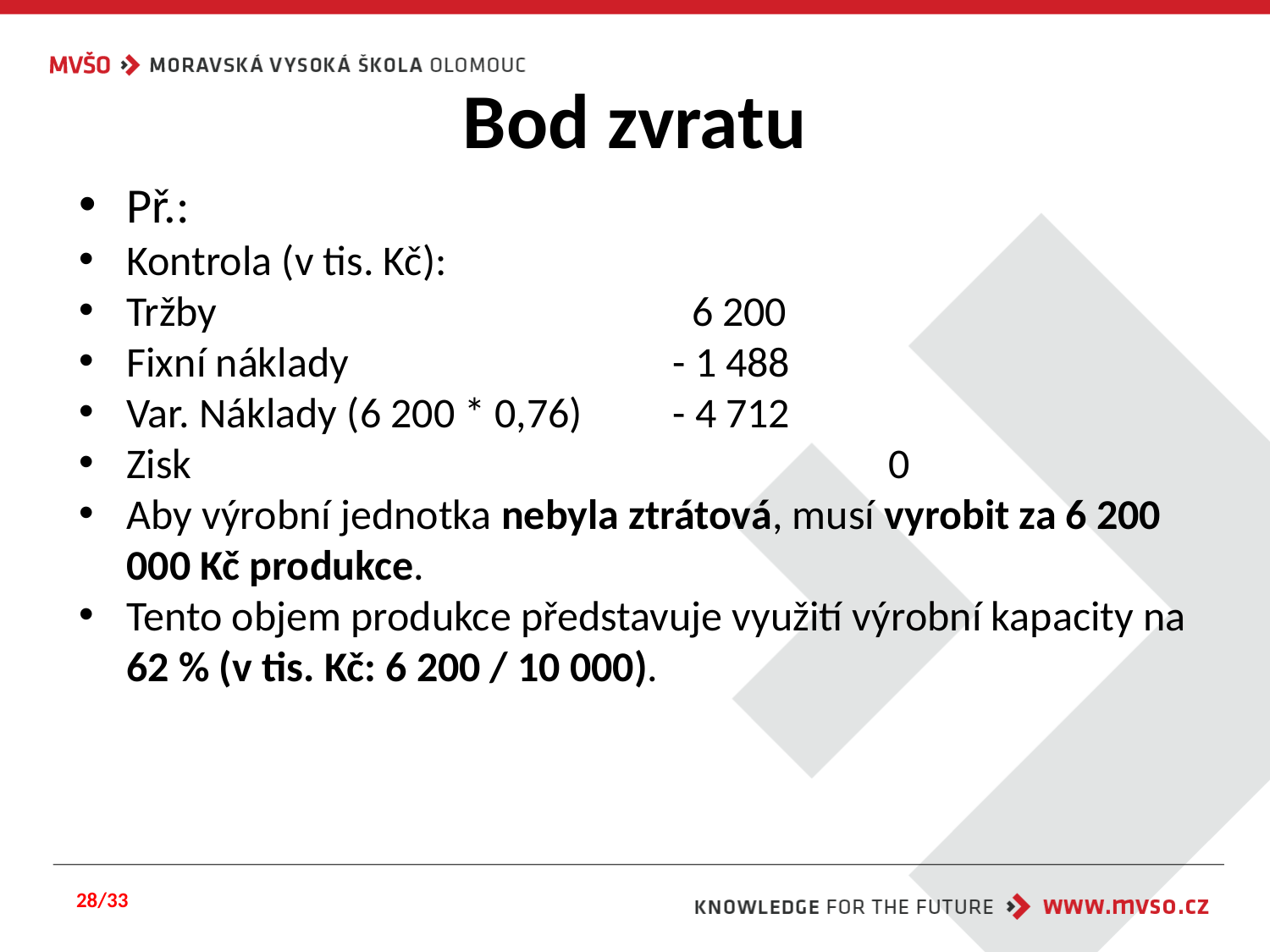

# Bod zvratu
Př.:
Kontrola (v tis. Kč):
Tržby 				      6 200
Fixní náklady			    - 1 488
Var. Náklady (6 200 * 0,76)	    - 4 712
Zisk 						0
Aby výrobní jednotka nebyla ztrátová, musí vyrobit za 6 200 000 Kč produkce.
Tento objem produkce představuje využití výrobní kapacity na 62 % (v tis. Kč: 6 200 / 10 000).

28/33